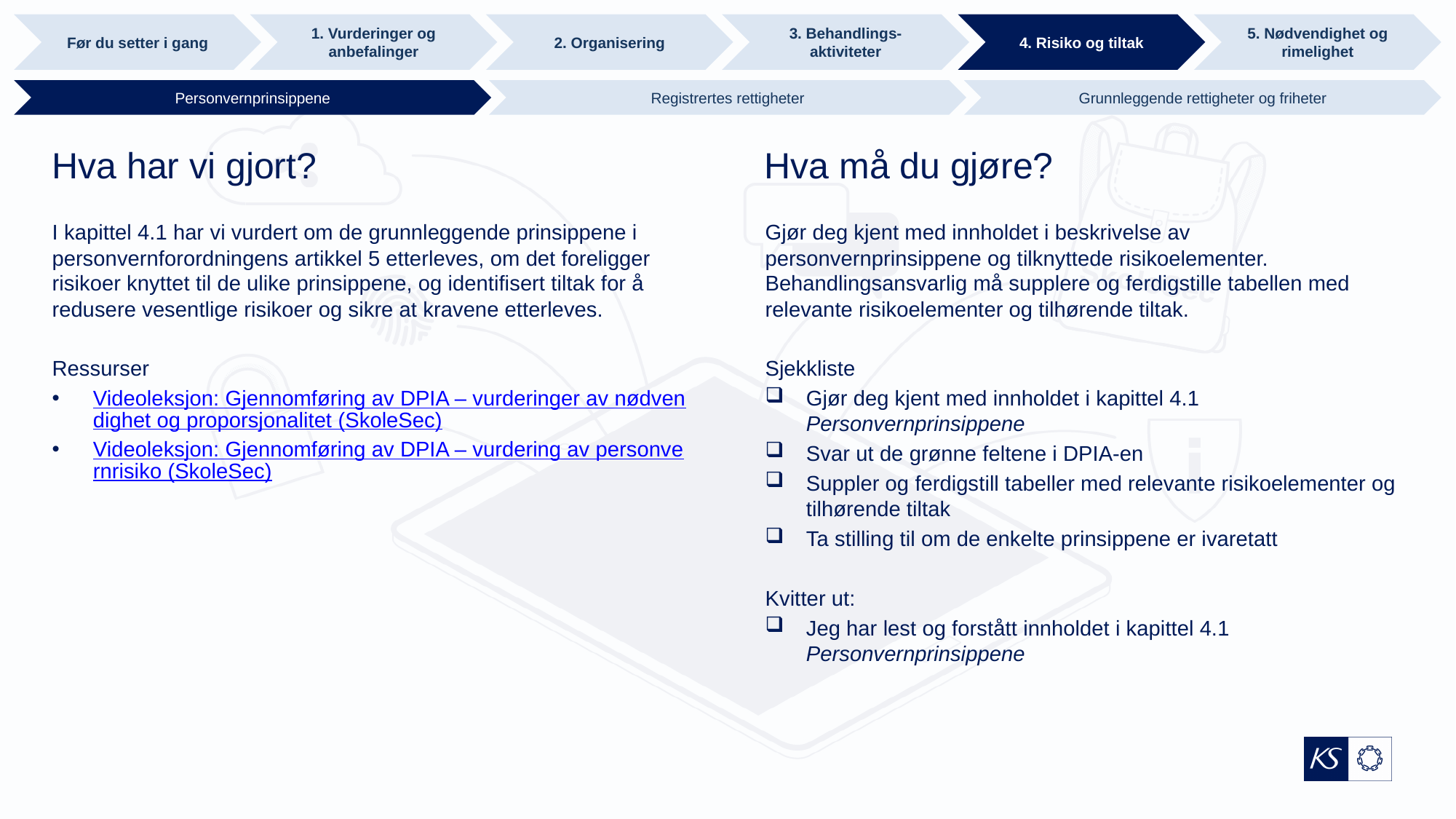

Før du setter i gang
1. Vurderinger og anbefalinger
2. Organisering
3. Behandlings-aktiviteter
4. Risiko og tiltak
5. Nødvendighet og rimelighet
Personvernprinsippene
Registrertes rettigheter
Grunnleggende rettigheter og friheter
# Hva har vi gjort?
Hva må du gjøre?
I kapittel 4.1 har vi vurdert om de grunnleggende prinsippene i personvernforordningens artikkel 5 etterleves, om det foreligger risikoer knyttet til de ulike prinsippene, og identifisert tiltak for å redusere vesentlige risikoer og sikre at kravene etterleves.

Ressurser
Videoleksjon: Gjennomføring av DPIA – vurderinger av nødvendighet og proporsjonalitet (SkoleSec)
Videoleksjon: Gjennomføring av DPIA – vurdering av personvernrisiko (SkoleSec)
Gjør deg kjent med innholdet i beskrivelse av personvernprinsippene og tilknyttede risikoelementer. Behandlingsansvarlig må supplere og ferdigstille tabellen med relevante risikoelementer og tilhørende tiltak.

Sjekkliste
Gjør deg kjent med innholdet i kapittel 4.1 Personvernprinsippene
Svar ut de grønne feltene i DPIA-en
Suppler og ferdigstill tabeller med relevante risikoelementer og tilhørende tiltak
Ta stilling til om de enkelte prinsippene er ivaretatt

Kvitter ut:
Jeg har lest og forstått innholdet i kapittel 4.1 Personvernprinsippene